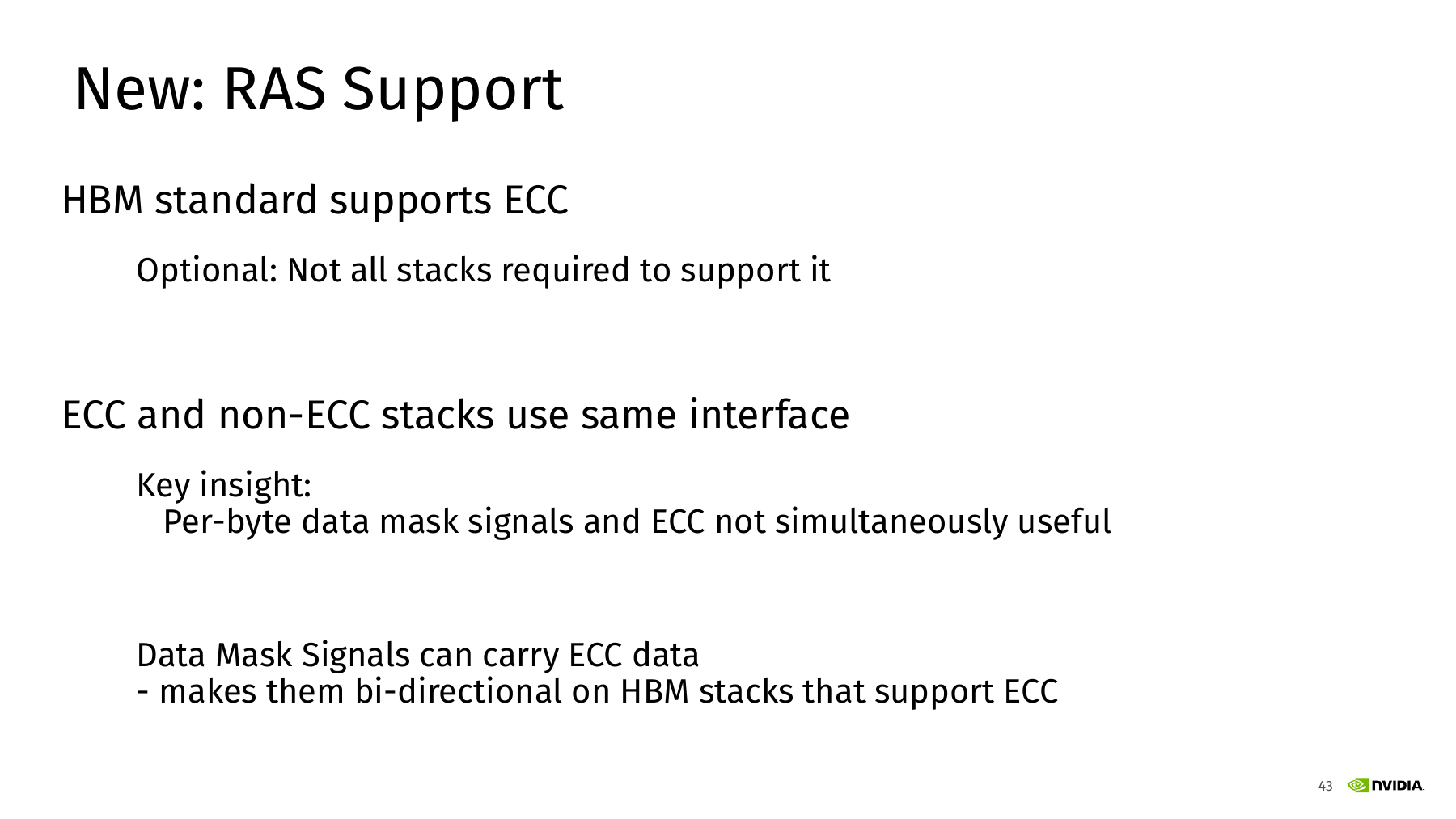

# New: RAS Support
HBM standard supports ECC
Optional: Not all stacks required to support it

ECC and non-ECC stacks use same interface
Key insight:
   Per-byte data mask signals and ECC not simultaneously useful

Data Mask Signals can carry ECC data
- makes them bi-directional on HBM stacks that support ECC

Parity check of all cmd/addr busses also supported